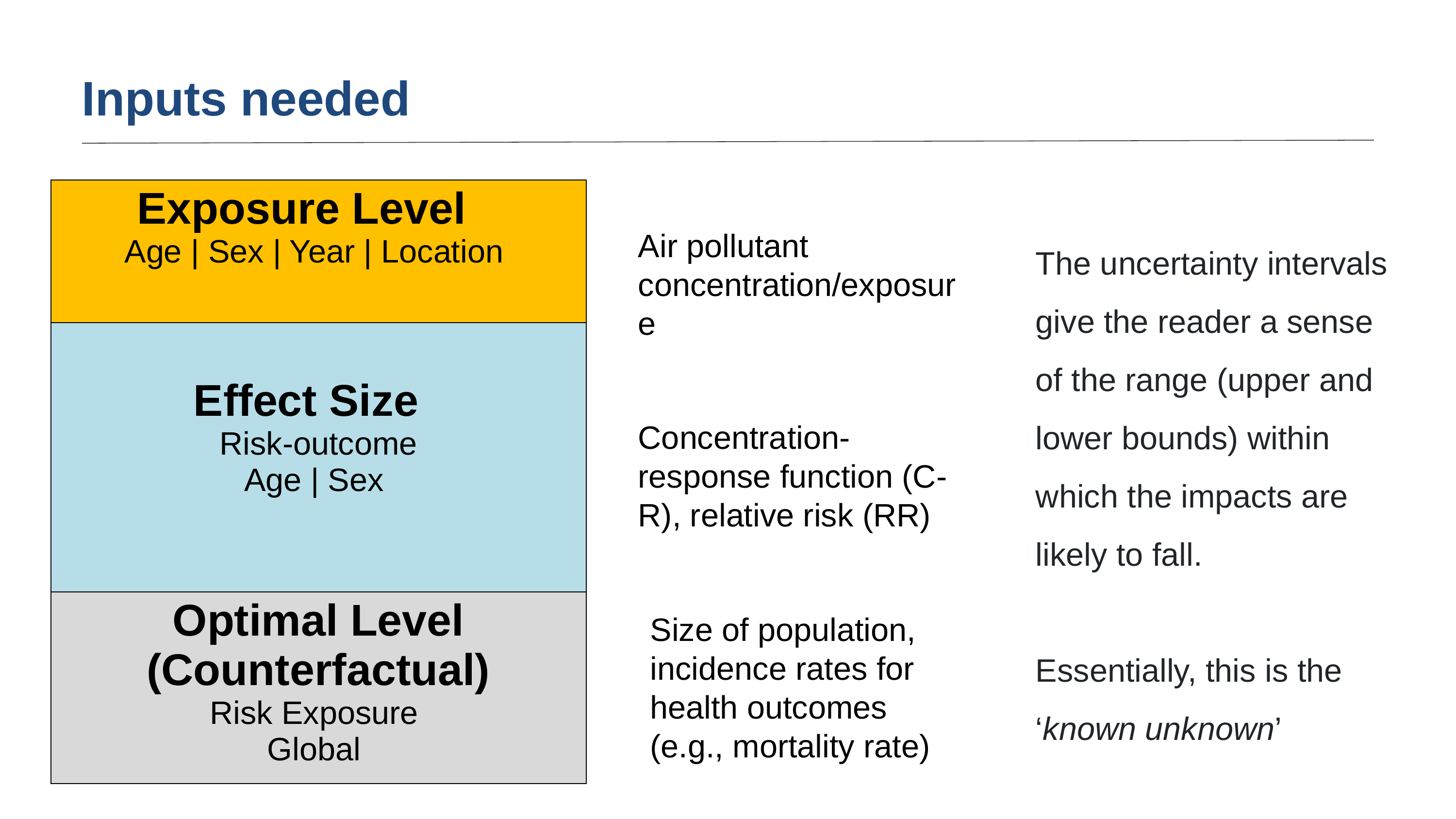

Inputs needed

| Exposure Level Age | Sex | Year | Location |
| --- |
| Effect Size Risk-outcome Age | Sex |
| Optimal Level (Counterfactual) Risk Exposure Global |
The uncertainty intervals give the reader a sense of the range (upper and lower bounds) within which the impacts are likely to fall.

Essentially, this is the ‘known unknown’

Air pollutant concentration/exposure

Concentration-response function (C-R), relative risk (RR)
Size of population, incidence rates for health outcomes (e.g., mortality rate)